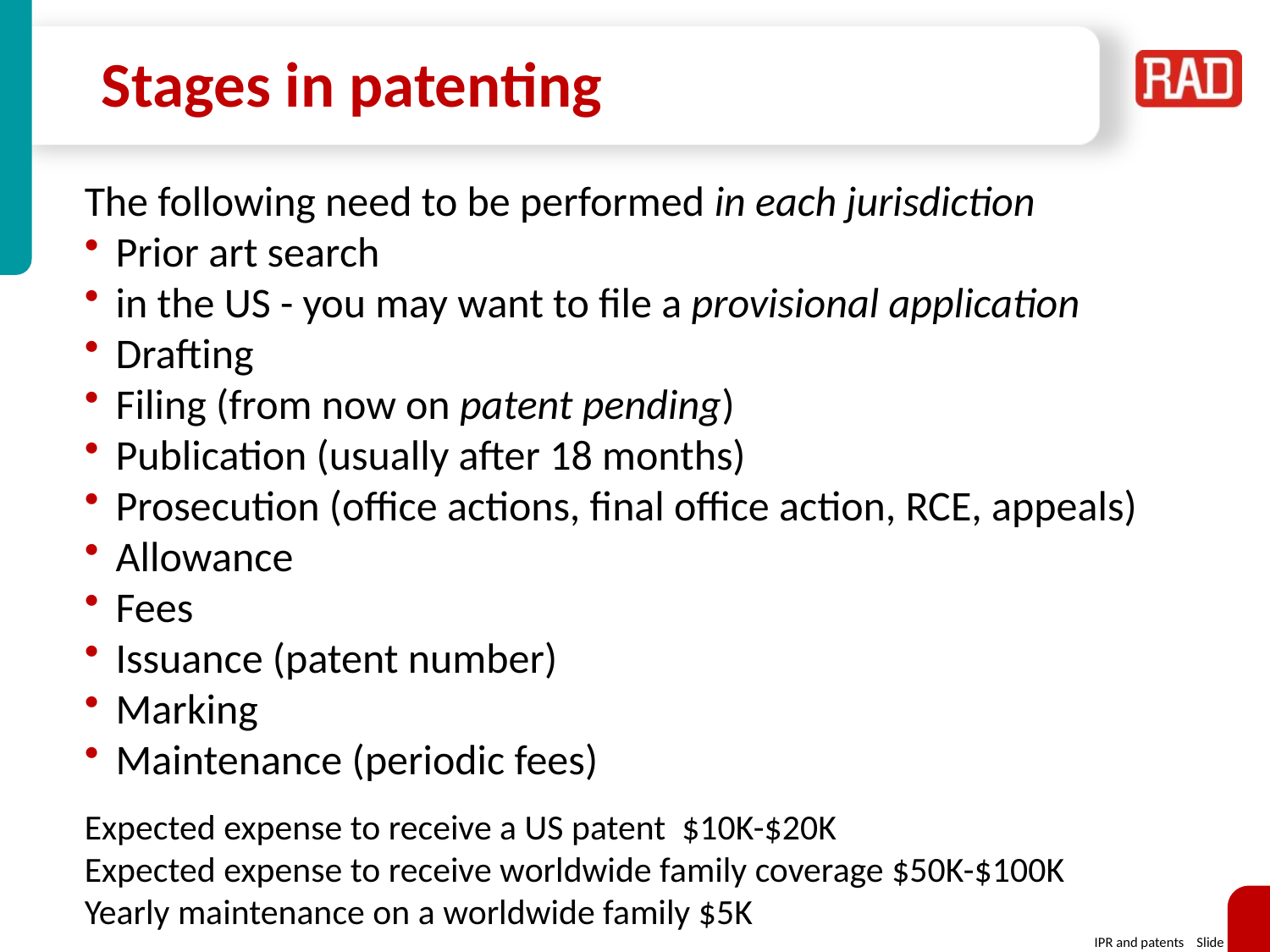

# Stages in patenting
The following need to be performed in each jurisdiction
Prior art search
in the US - you may want to file a provisional application
Drafting
Filing (from now on patent pending)
Publication (usually after 18 months)
Prosecution (office actions, final office action, RCE, appeals)
Allowance
Fees
Issuance (patent number)
Marking
Maintenance (periodic fees)
Expected expense to receive a US patent  $10K-$20K
Expected expense to receive worldwide family coverage $50K-$100K
Yearly maintenance on a worldwide family $5K